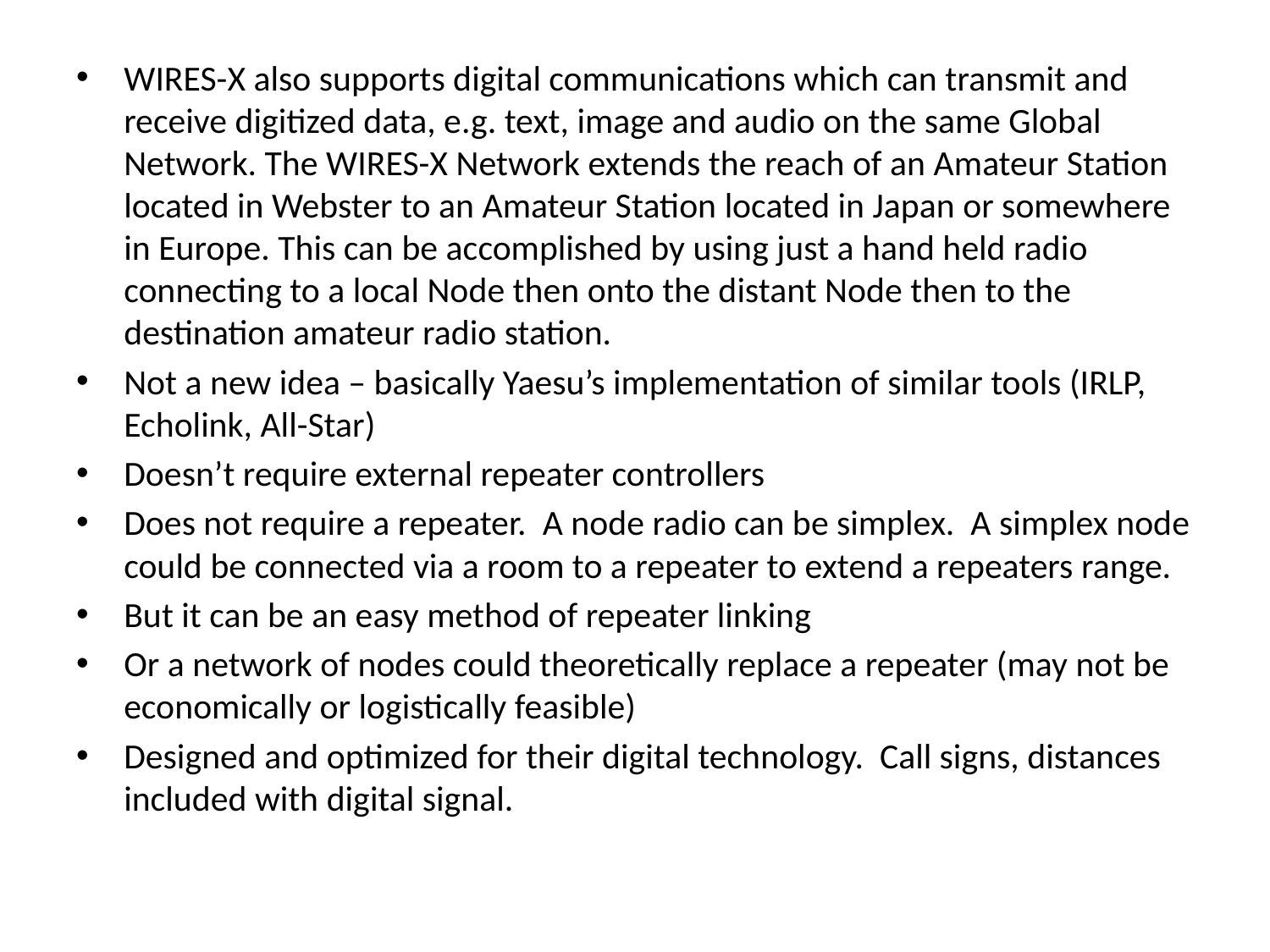

WIRES-X also supports digital communications which can transmit and receive digitized data, e.g. text, image and audio on the same Global Network. The WIRES-X Network extends the reach of an Amateur Station located in Webster to an Amateur Station located in Japan or somewhere in Europe. This can be accomplished by using just a hand held radio connecting to a local Node then onto the distant Node then to the destination amateur radio station.
Not a new idea – basically Yaesu’s implementation of similar tools (IRLP, Echolink, All-Star)
Doesn’t require external repeater controllers
Does not require a repeater.  A node radio can be simplex.  A simplex node could be connected via a room to a repeater to extend a repeaters range.
But it can be an easy method of repeater linking
Or a network of nodes could theoretically replace a repeater (may not be economically or logistically feasible)
Designed and optimized for their digital technology.  Call signs, distances included with digital signal.